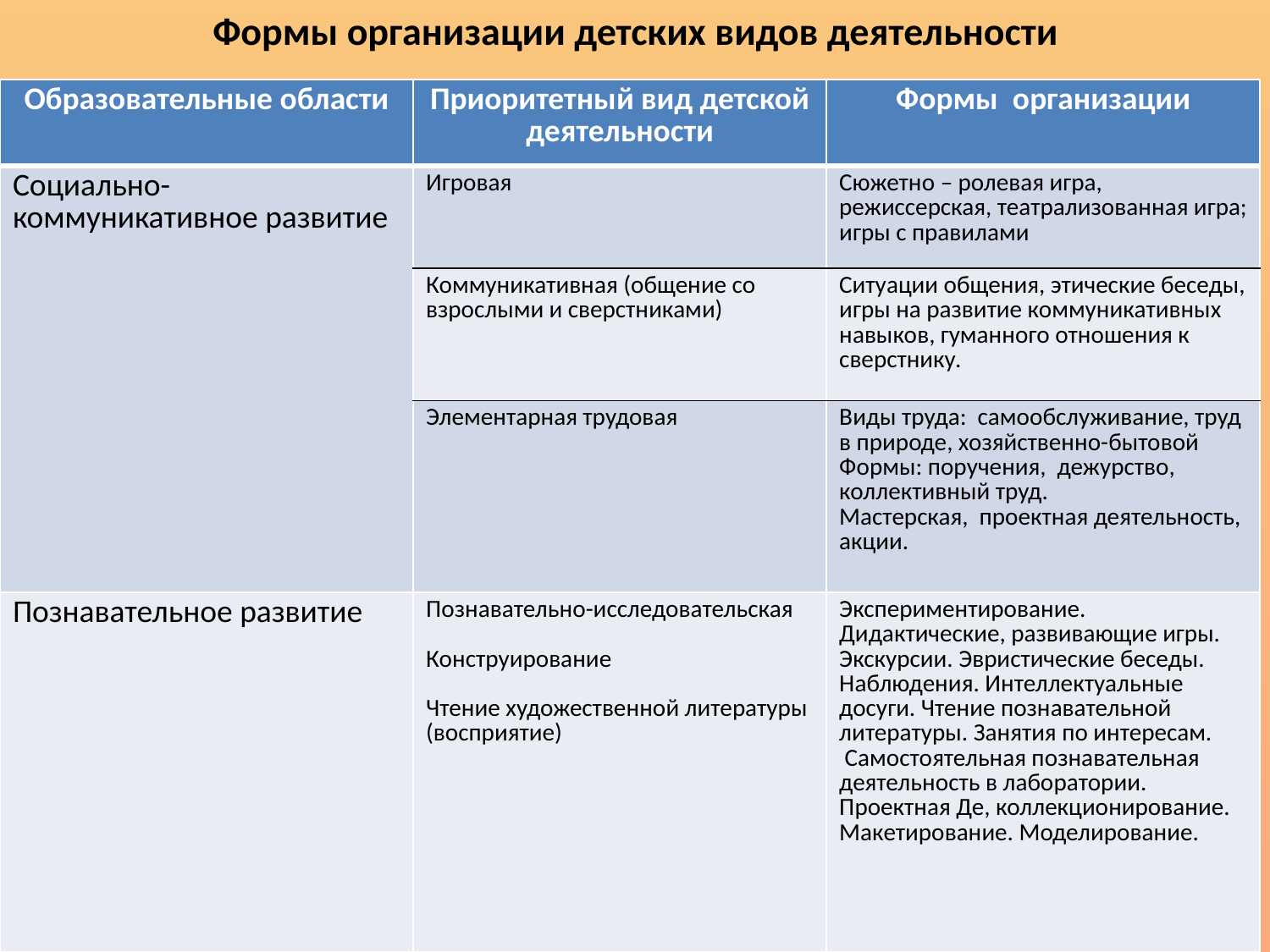

# Формы организации детских видов деятельности
| Образовательные области | Приоритетный вид детской деятельности | Формы организации |
| --- | --- | --- |
| Социально-коммуникативное развитие | Игровая | Сюжетно – ролевая игра, режиссерская, театрализованная игра; игры с правилами |
|  | Коммуникативная (общение со взрослыми и сверстниками) | Ситуации общения, этические беседы, игры на развитие коммуникативных навыков, гуманного отношения к сверстнику. |
|  | Элементарная трудовая | Виды труда: самообслуживание, труд в природе, хозяйственно-бытовой Формы: поручения, дежурство, коллективный труд. Мастерская, проектная деятельность, акции. |
| Познавательное развитие | Познавательно-исследовательская Конструирование Чтение художественной литературы (восприятие) | Экспериментирование. Дидактические, развивающие игры. Экскурсии. Эвристические беседы. Наблюдения. Интеллектуальные досуги. Чтение познавательной литературы. Занятия по интересам. Самостоятельная познавательная деятельность в лаборатории. Проектная Де, коллекционирование. Макетирование. Моделирование. |